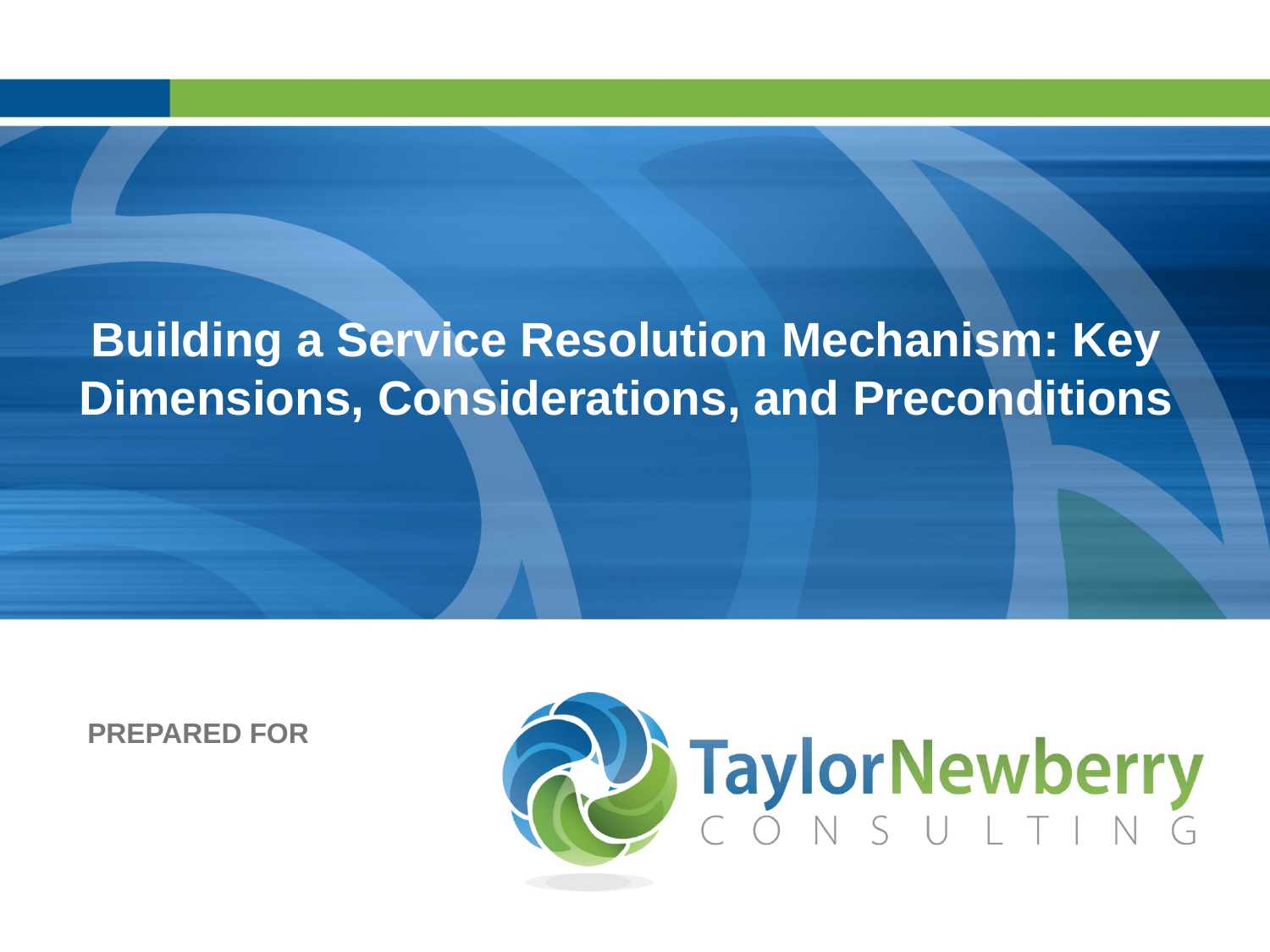

# Building a Service Resolution Mechanism: Key Dimensions, Considerations, and Preconditions